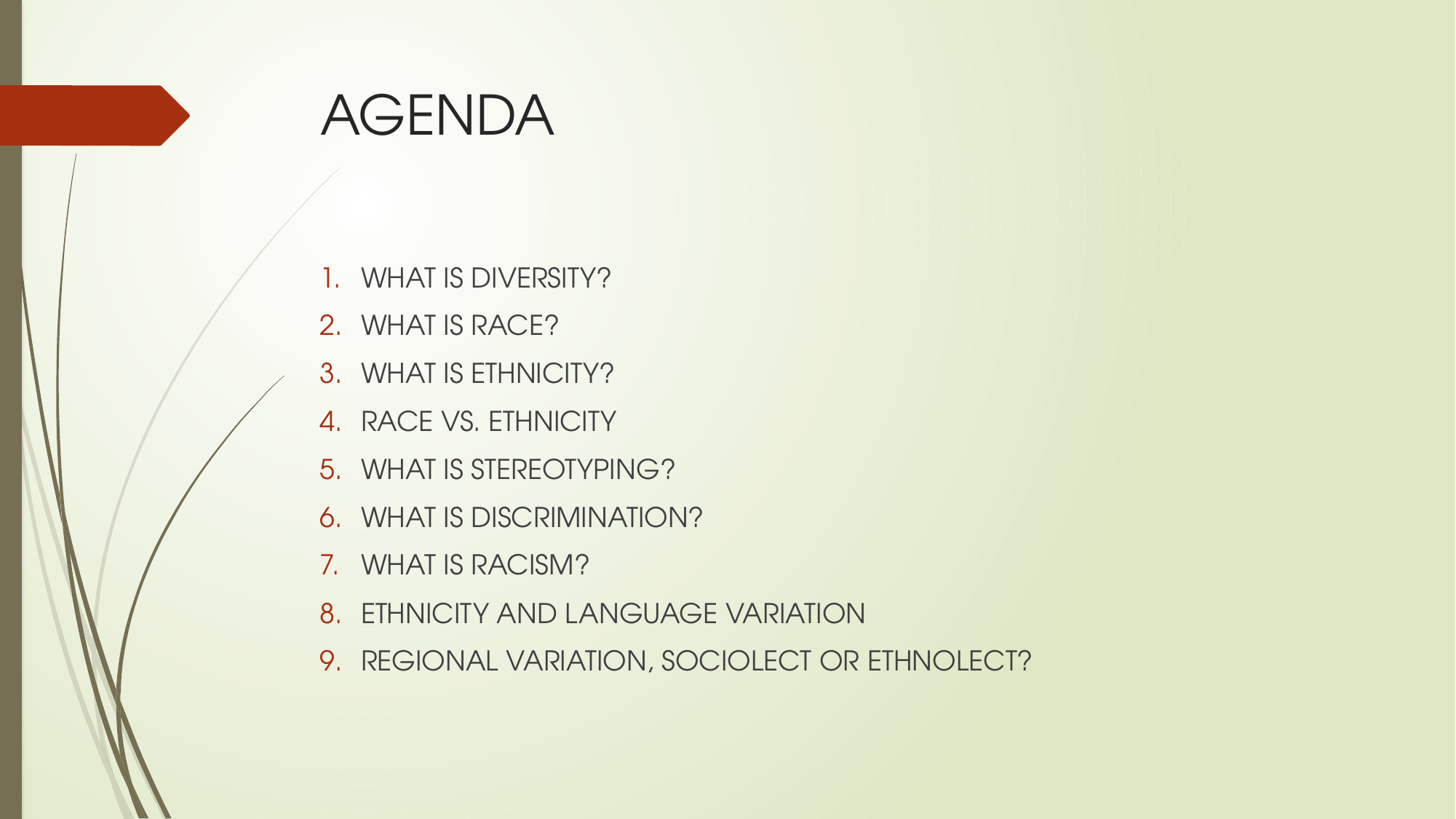

# AGENDA
WHAT IS DIVERSITY?
WHAT IS RACE?
WHAT IS ETHNICITY?
RACE VS. ETHNICITY
WHAT IS STEREOTYPING?
WHAT IS DISCRIMINATION?
WHAT IS RACISM?
ETHNICITY AND LANGUAGE VARIATION
REGIONAL VARIATION, SOCIOLECT OR ETHNOLECT?